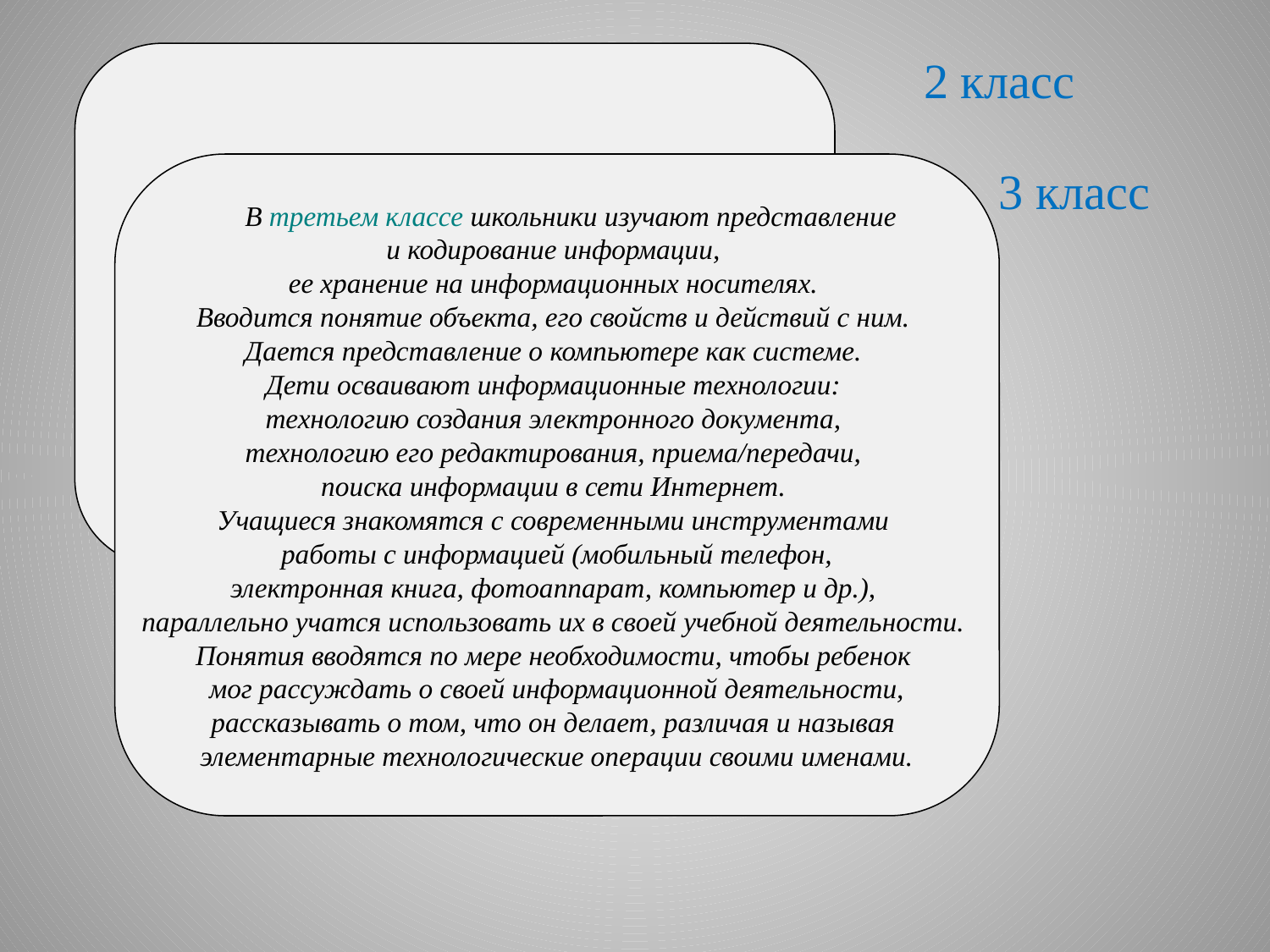

документами.
2 класс
     В третьем классе школьники изучают представление
и кодирование информации,
ее хранение на информационных носителях.
Вводится понятие объекта, его свойств и действий с ним.
Дается представление о компьютере как системе.
Дети осваивают информационные технологии:
технологию создания электронного документа,
технологию его редактирования, приема/передачи,
поиска информации в сети Интернет.
Учащиеся знакомятся с современными инструментами
работы с информацией (мобильный телефон,
электронная книга, фотоаппарат, компьютер и др.),
параллельно учатся использовать их в своей учебной деятельности.
Понятия вводятся по мере необходимости, чтобы ребенок
мог рассуждать о своей информационной деятельности,
рассказывать о том, что он делает, различая и называя
элементарные технологические операции своими именами.
3 класс